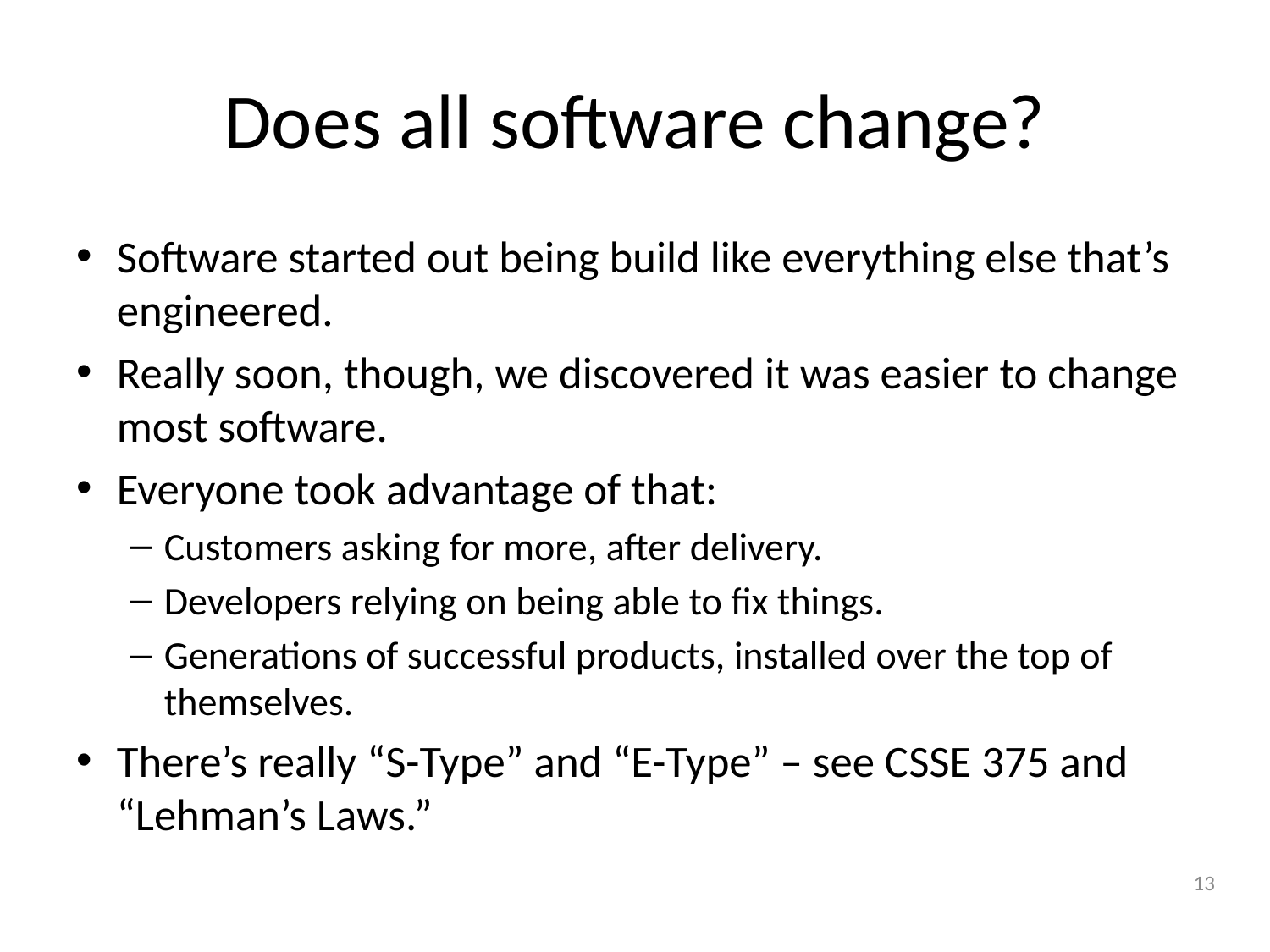

# Does all software change?
Software started out being build like everything else that’s engineered.
Really soon, though, we discovered it was easier to change most software.
Everyone took advantage of that:
Customers asking for more, after delivery.
Developers relying on being able to fix things.
Generations of successful products, installed over the top of themselves.
There’s really “S-Type” and “E-Type” – see CSSE 375 and “Lehman’s Laws.”